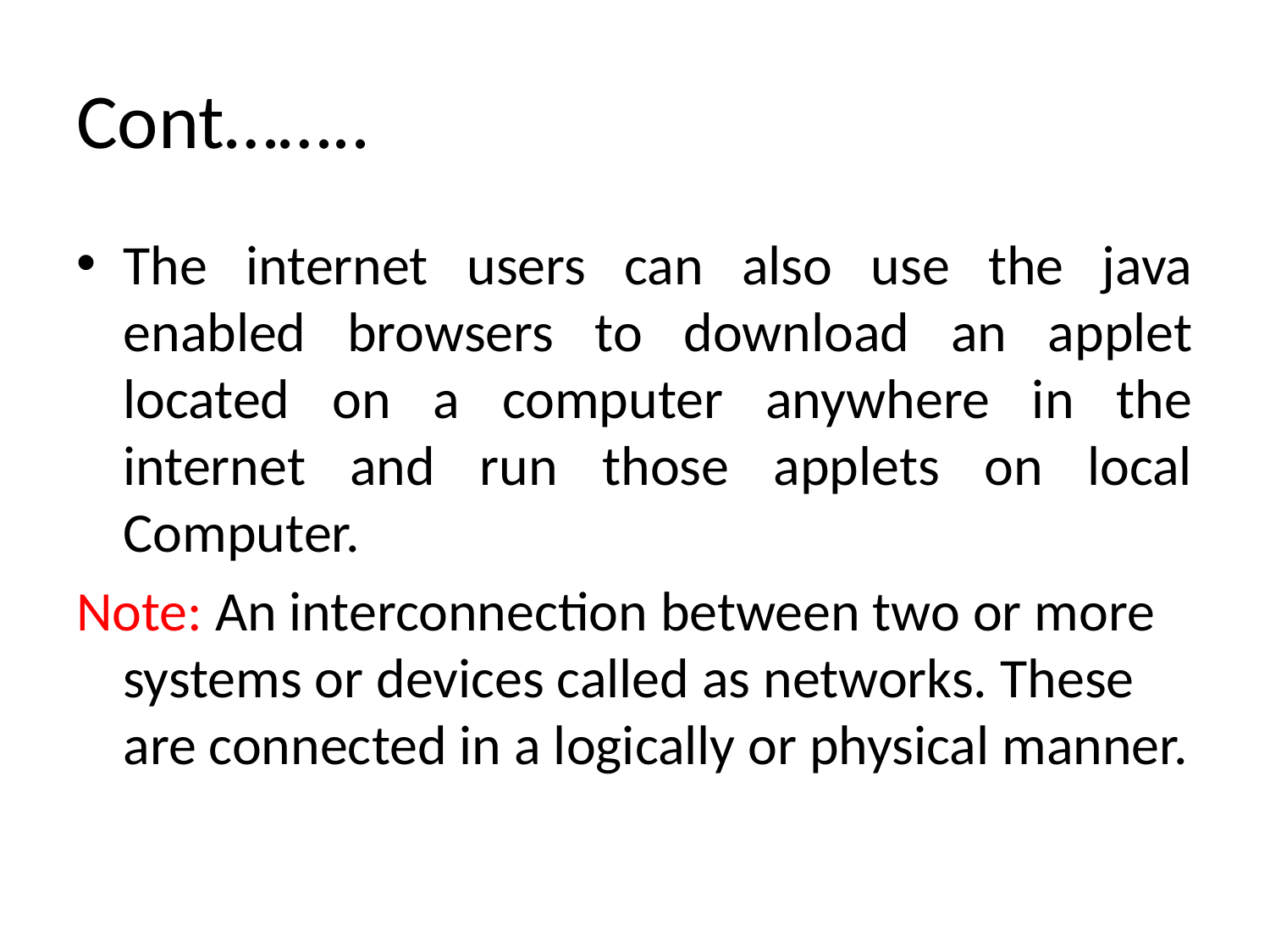

# Cont……..
The internet users can also use the java enabled browsers to download an applet located on a computer anywhere in the internet and run those applets on local Computer.
Note: An interconnection between two or more systems or devices called as networks. These are connected in a logically or physical manner.